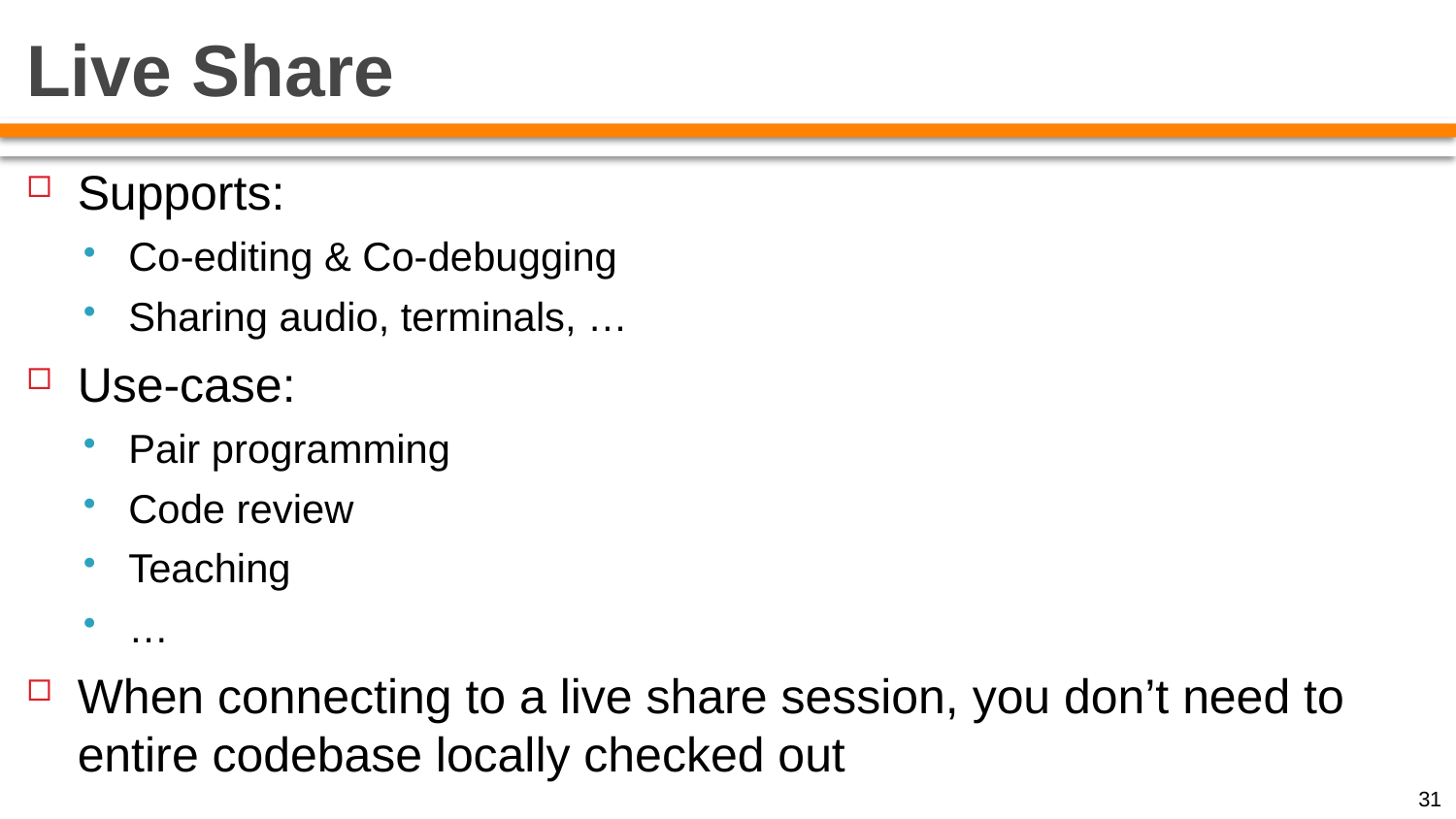

# Live Share
Supports:
Co-editing & Co-debugging
Sharing audio, terminals, …
Use-case:
Pair programming
Code review
Teaching
…
When connecting to a live share session, you don’t need to entire codebase locally checked out